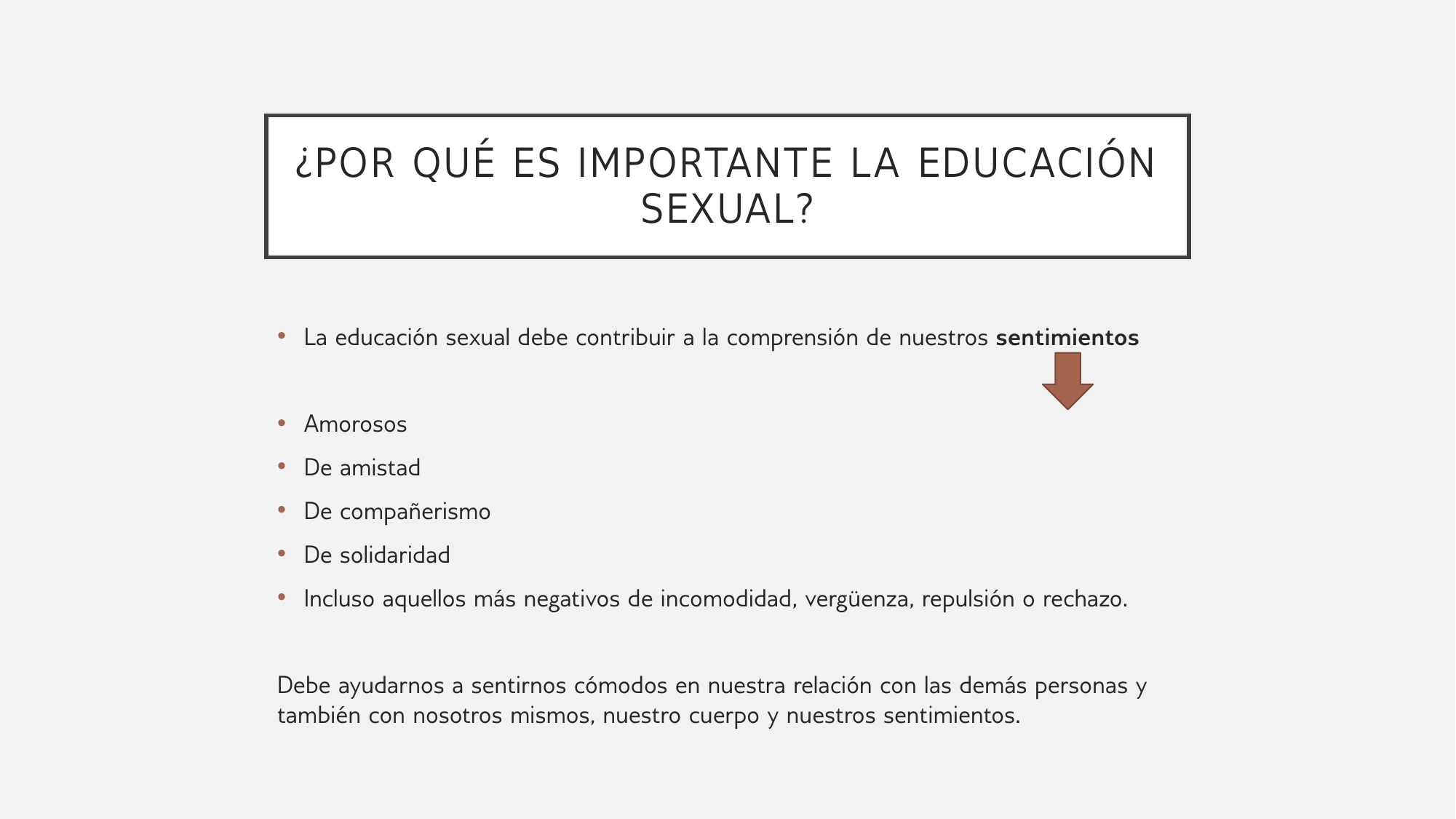

# ¿Por qué es importante la educación sexual?
La educación sexual debe contribuir a la comprensión de nuestros sentimientos

Amorosos
De amistad
De compañerismo
De solidaridad
Incluso aquellos más negativos de incomodidad, vergüenza, repulsión o rechazo.

Debe ayudarnos a sentirnos cómodos en nuestra relación con las demás personas y también con nosotros mismos, nuestro cuerpo y nuestros sentimientos.